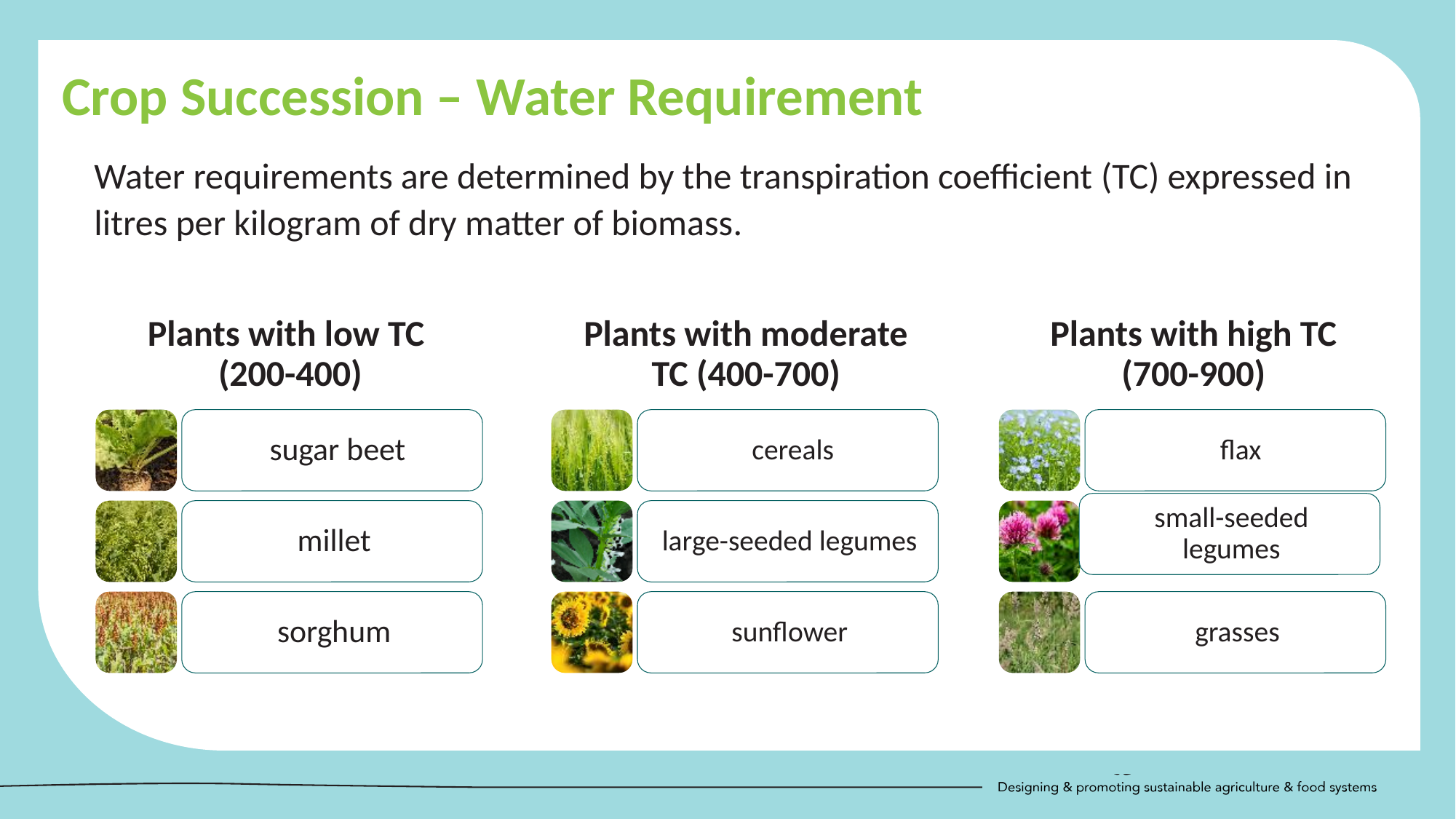

Crop Succession – Water Requirement

Water requirements are determined by the transpiration coefficient (TC) expressed in  litres per kilogram of dry matter of biomass.
Plants with high TC (700-900)
 flax
small-seeded legumes
grasses
Plants with moderate TC (400-700)
 cereals
large-seeded legumes
sunflower
Plants with low TC  (200-400)
 sugar beet
millet
sorghum